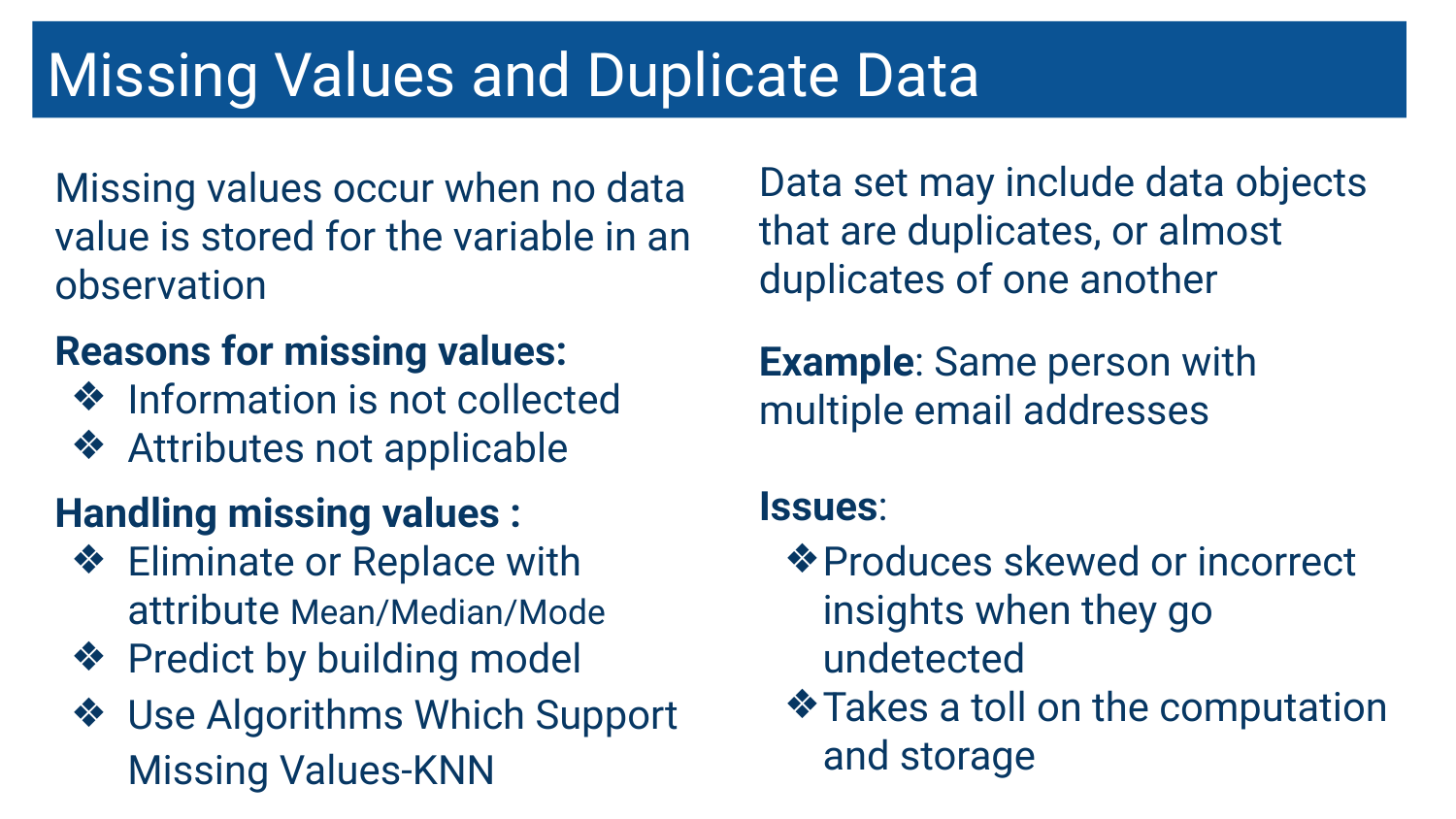

# Missing Values and Duplicate Data
Data set may include data objects that are duplicates, or almost duplicates of one another

Example: Same person with multiple email addresses

Issues:
Produces skewed or incorrect insights when they go undetected
Takes a toll on the computation and storage

Missing values occur when no data value is stored for the variable in an observation

Reasons for missing values:
Information is not collected
Attributes not applicable

Handling missing values :
Eliminate or Replace with attribute Mean/Median/Mode
Predict by building model
Use Algorithms Which Support Missing Values-KNN